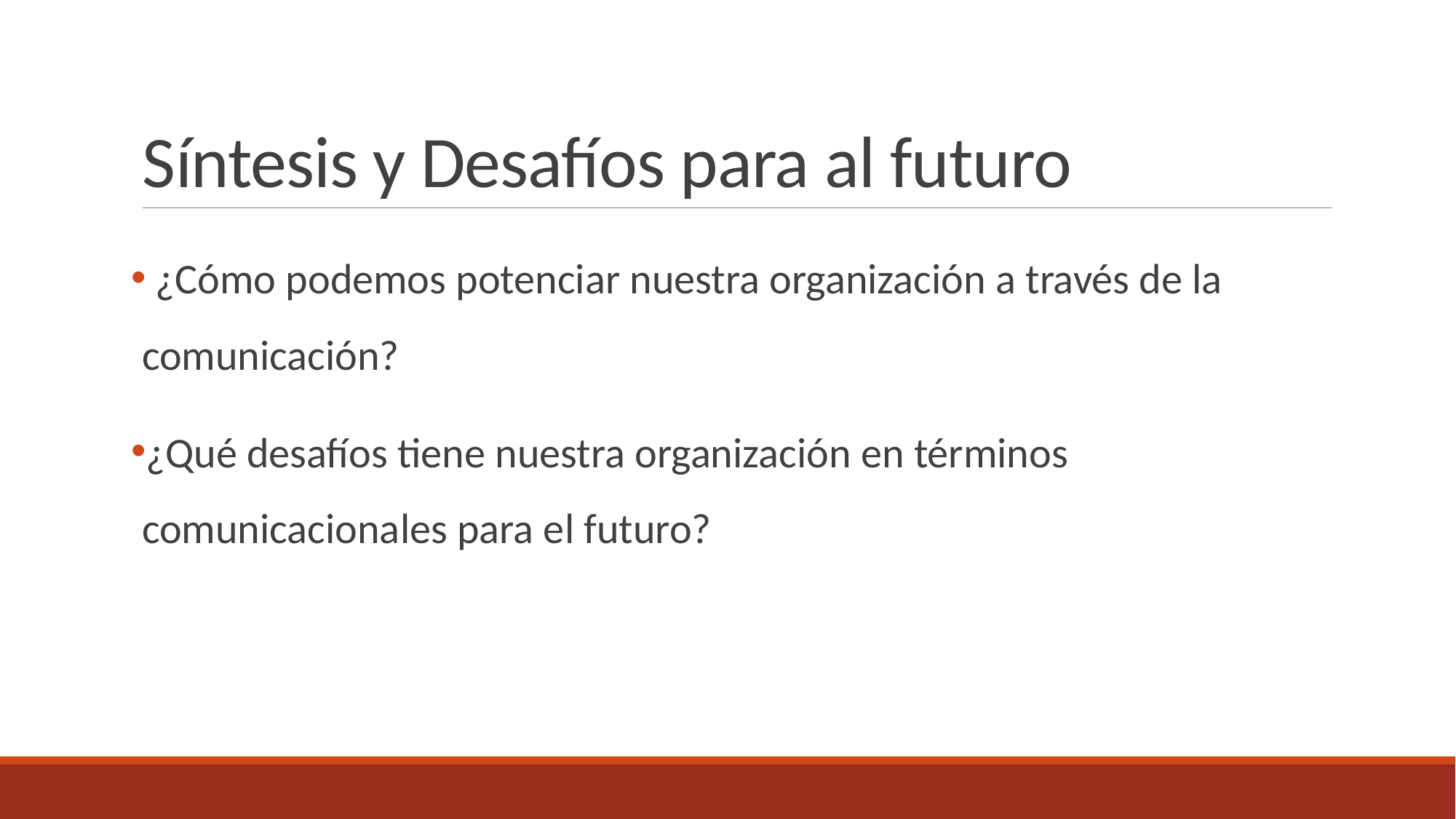

# Síntesis y Desafíos para al futuro
 ¿Cómo podemos potenciar nuestra organización a través de la comunicación?
¿Qué desafíos tiene nuestra organización en términos comunicacionales para el futuro?